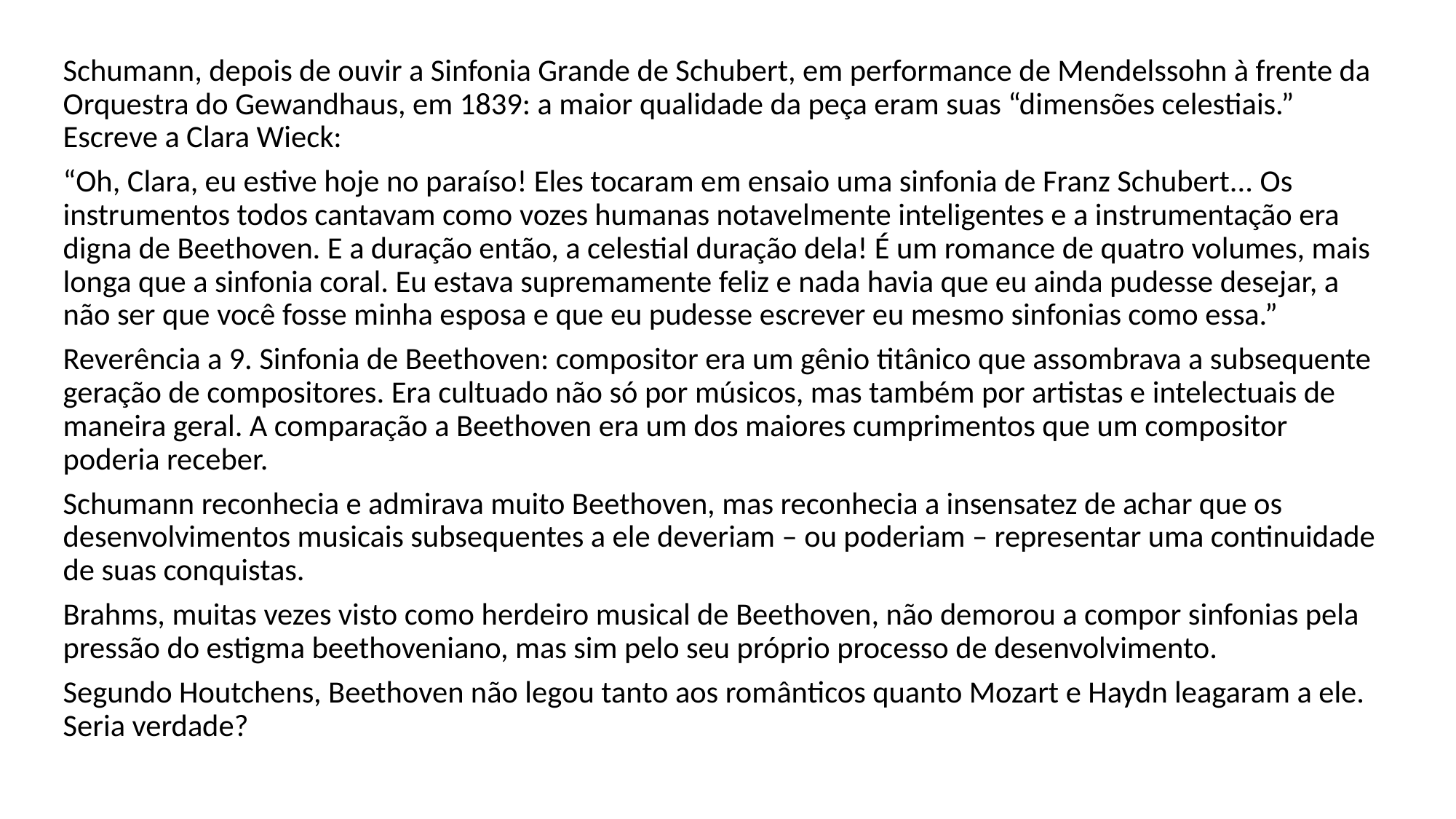

Schumann, depois de ouvir a Sinfonia Grande de Schubert, em performance de Mendelssohn à frente da Orquestra do Gewandhaus, em 1839: a maior qualidade da peça eram suas “dimensões celestiais.” Escreve a Clara Wieck:
“Oh, Clara, eu estive hoje no paraíso! Eles tocaram em ensaio uma sinfonia de Franz Schubert... Os instrumentos todos cantavam como vozes humanas notavelmente inteligentes e a instrumentação era digna de Beethoven. E a duração então, a celestial duração dela! É um romance de quatro volumes, mais longa que a sinfonia coral. Eu estava supremamente feliz e nada havia que eu ainda pudesse desejar, a não ser que você fosse minha esposa e que eu pudesse escrever eu mesmo sinfonias como essa.”
Reverência a 9. Sinfonia de Beethoven: compositor era um gênio titânico que assombrava a subsequente geração de compositores. Era cultuado não só por músicos, mas também por artistas e intelectuais de maneira geral. A comparação a Beethoven era um dos maiores cumprimentos que um compositor poderia receber.
Schumann reconhecia e admirava muito Beethoven, mas reconhecia a insensatez de achar que os desenvolvimentos musicais subsequentes a ele deveriam – ou poderiam – representar uma continuidade de suas conquistas.
Brahms, muitas vezes visto como herdeiro musical de Beethoven, não demorou a compor sinfonias pela pressão do estigma beethoveniano, mas sim pelo seu próprio processo de desenvolvimento.
Segundo Houtchens, Beethoven não legou tanto aos românticos quanto Mozart e Haydn leagaram a ele. Seria verdade?